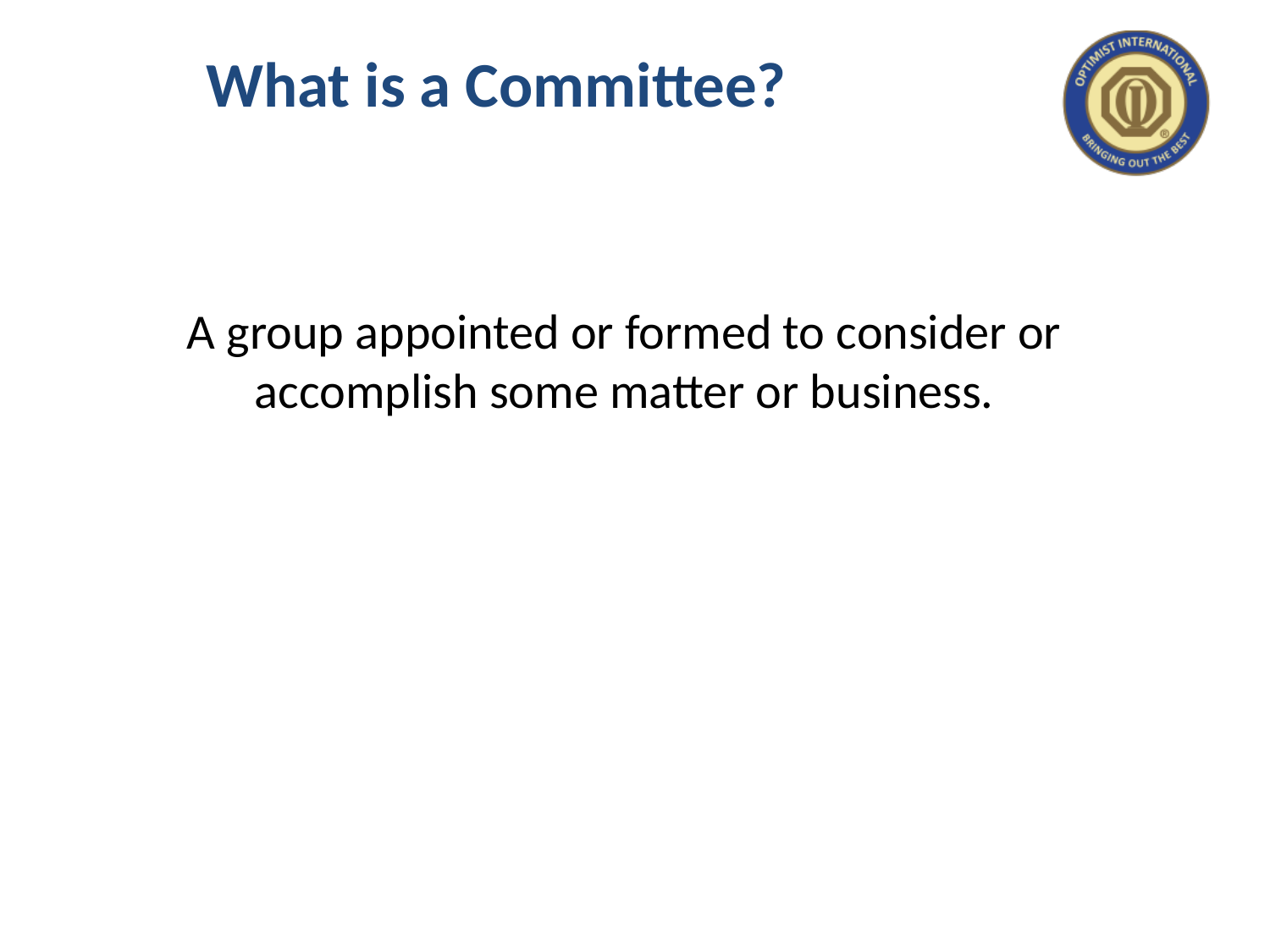

What is a Committee?

A group appointed or formed to consider or accomplish some matter or business.

Crucial Conversation